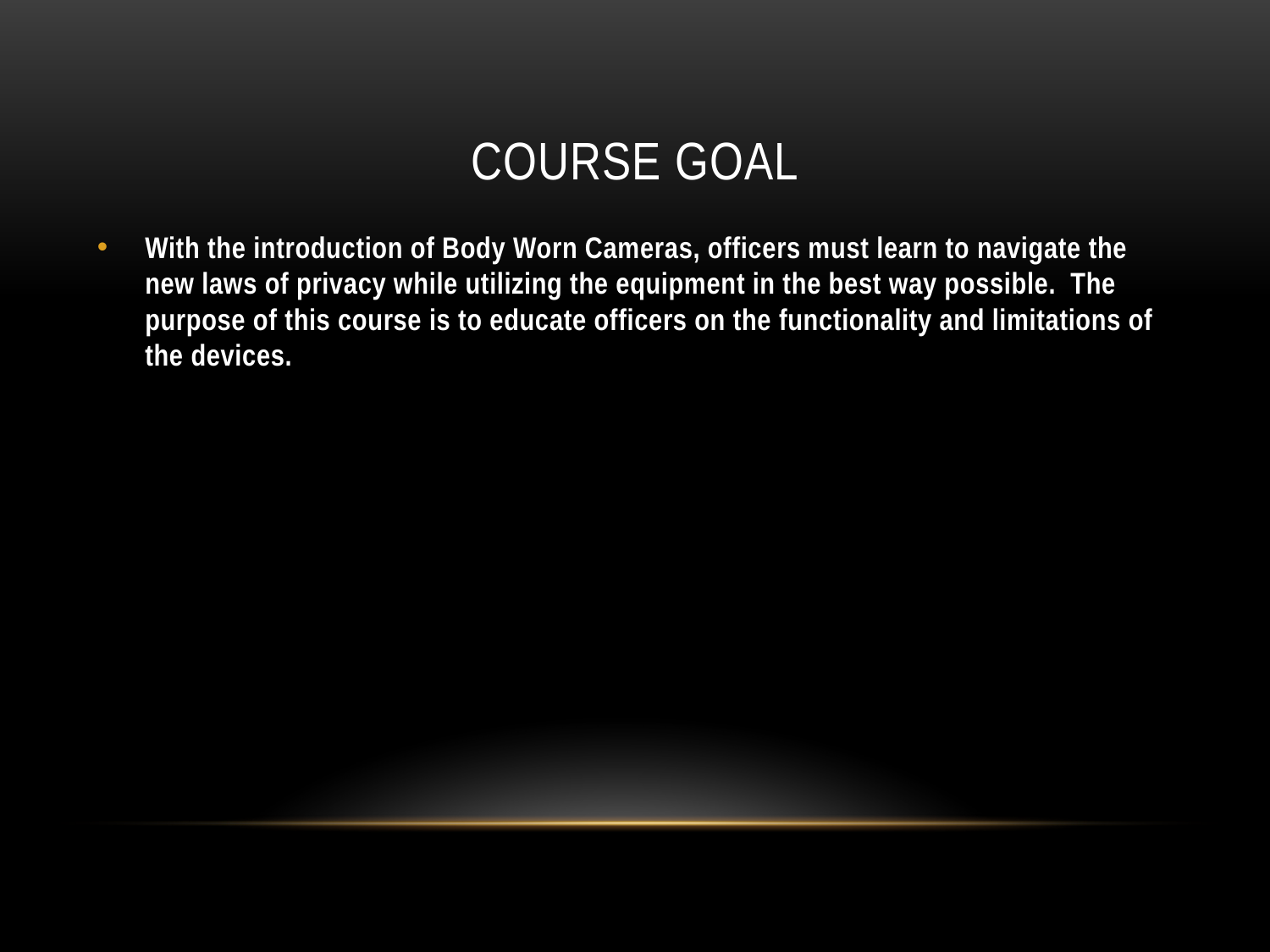

# Course goal
With the introduction of Body Worn Cameras, officers must learn to navigate the new laws of privacy while utilizing the equipment in the best way possible.  The purpose of this course is to educate officers on the functionality and limitations of the devices.